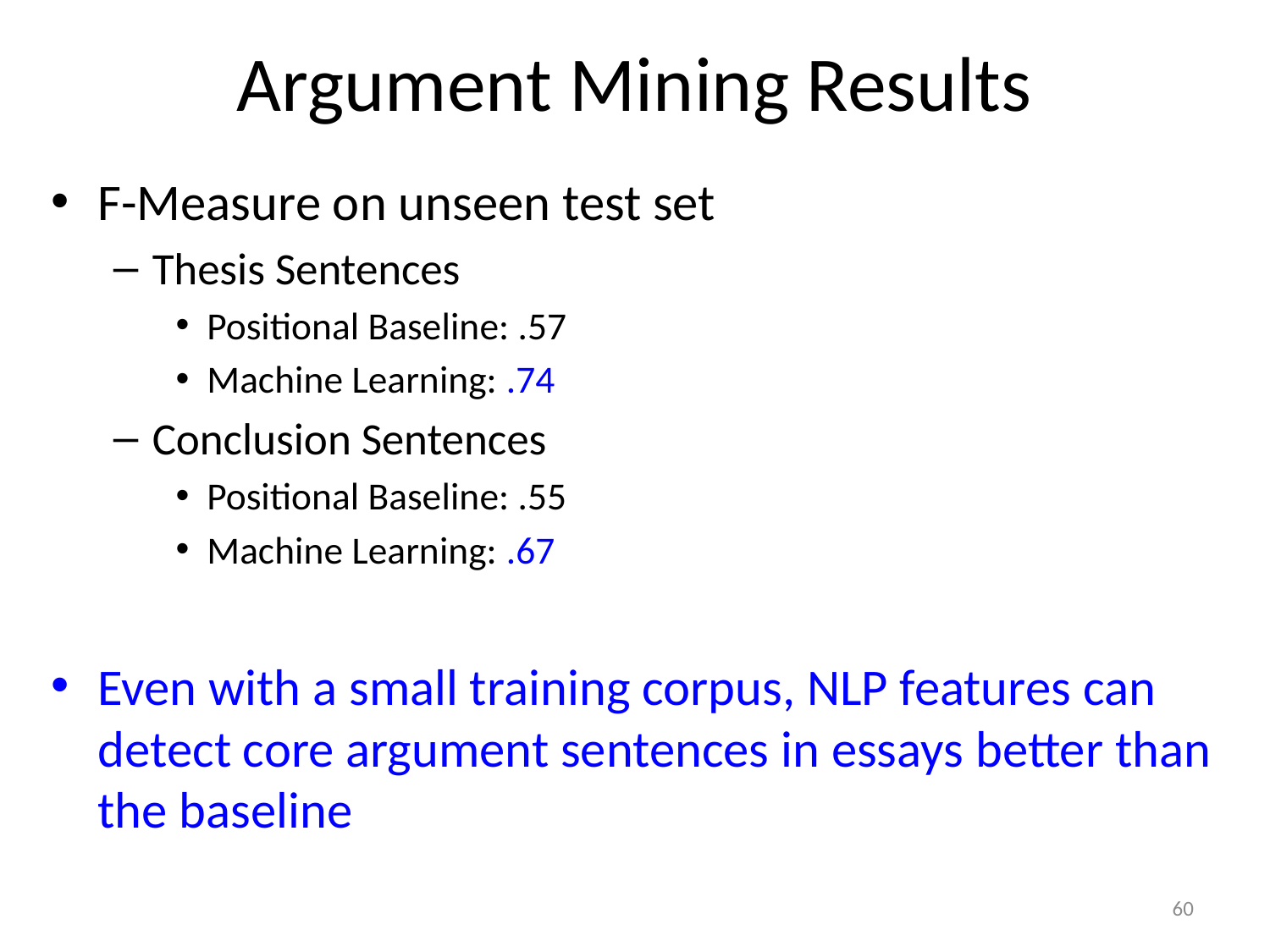

# Argument Mining Results
F-Measure on unseen test set
Thesis Sentences
Positional Baseline: .57
Machine Learning: .74
Conclusion Sentences
Positional Baseline: .55
Machine Learning: .67

Even with a small training corpus, NLP features can detect core argument sentences in essays better than the baseline
60